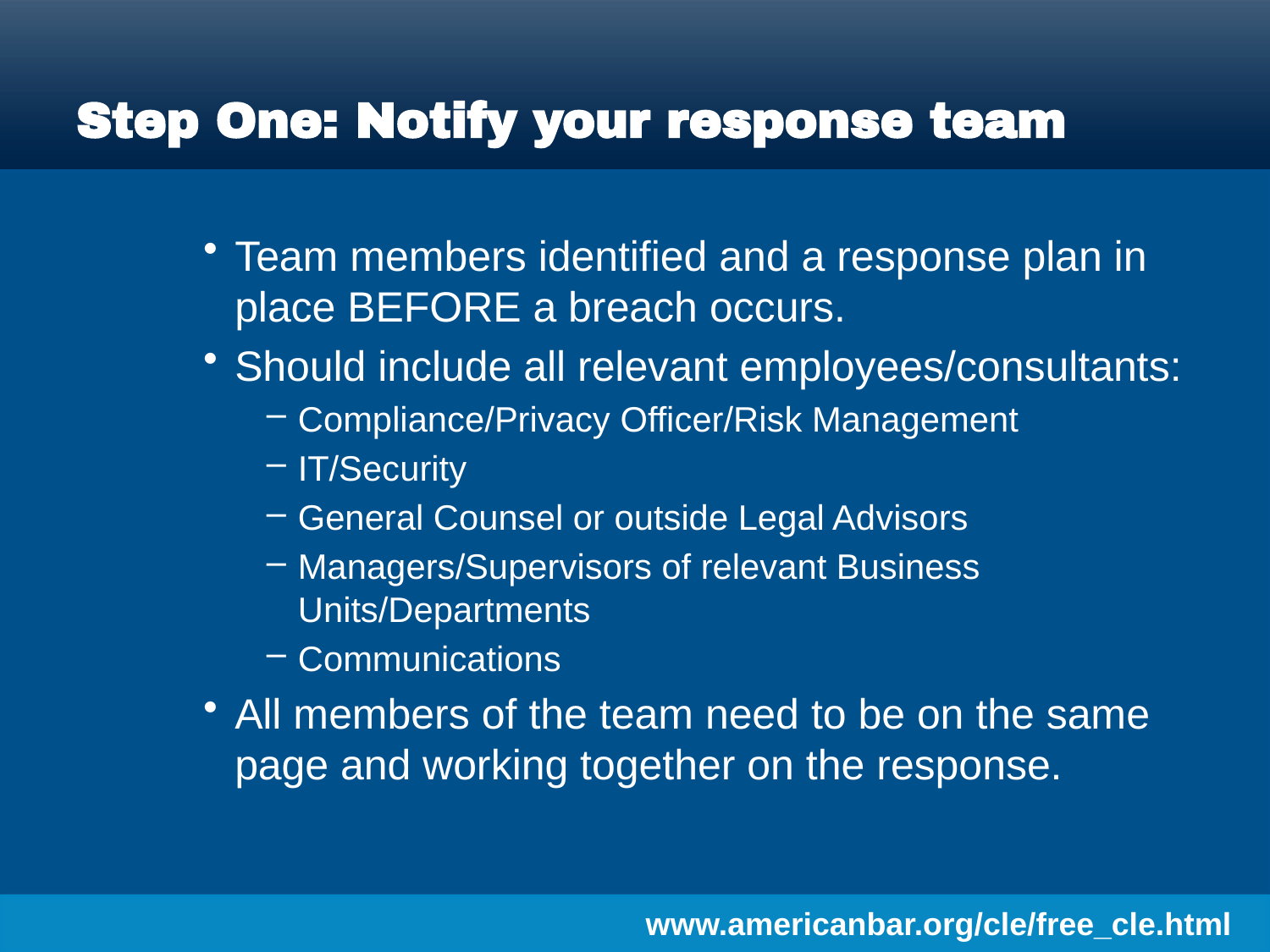

# Step One: Notify your response team
Team members identified and a response plan in place BEFORE a breach occurs.
Should include all relevant employees/consultants:
Compliance/Privacy Officer/Risk Management
IT/Security
General Counsel or outside Legal Advisors
Managers/Supervisors of relevant Business Units/Departments
Communications
All members of the team need to be on the same page and working together on the response.